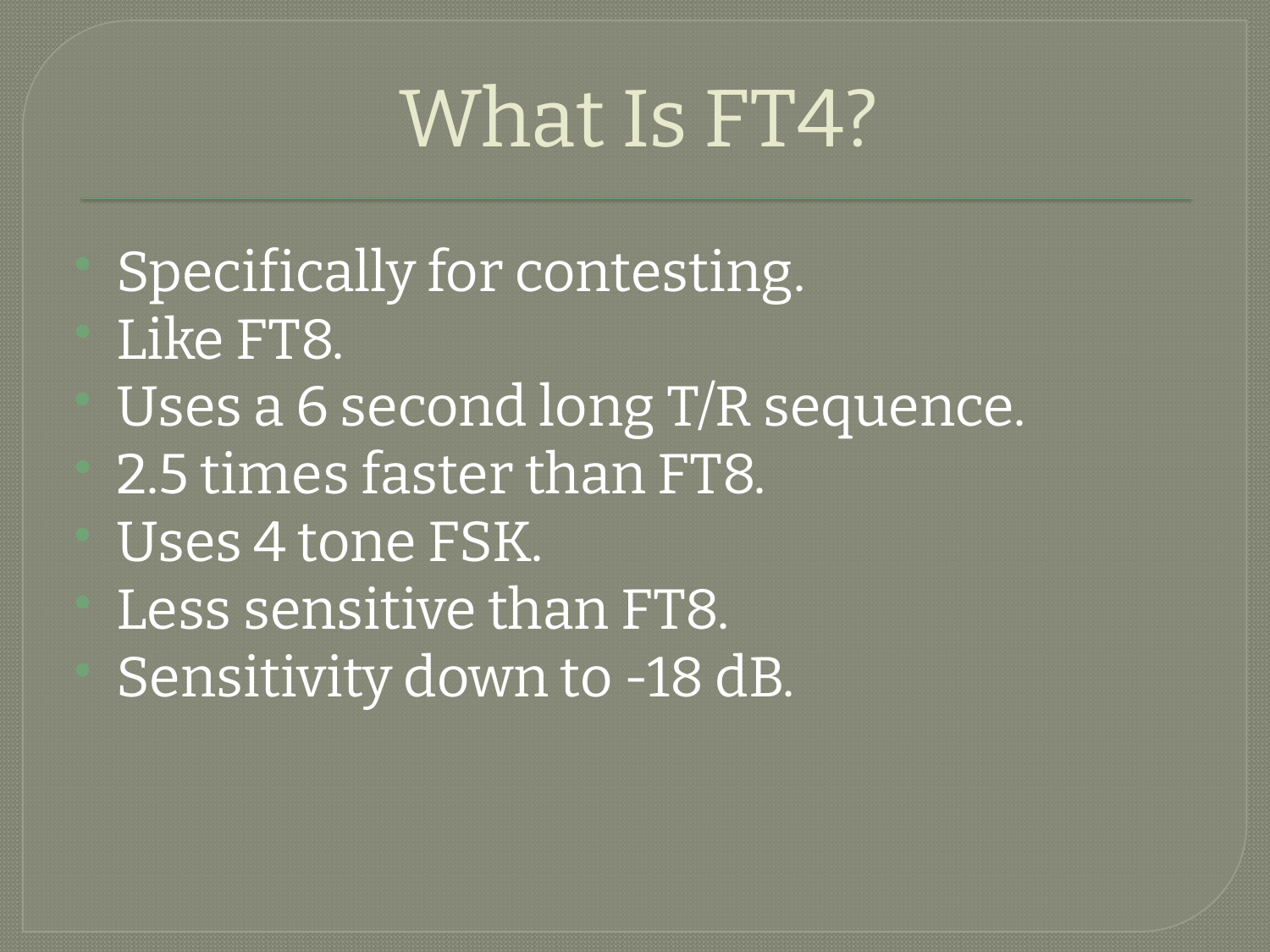

# What Is FT4?
Specifically for contesting.
Like FT8.
Uses a 6 second long T/R sequence.
2.5 times faster than FT8.
Uses 4 tone FSK.
Less sensitive than FT8.
Sensitivity down to -18 dB.